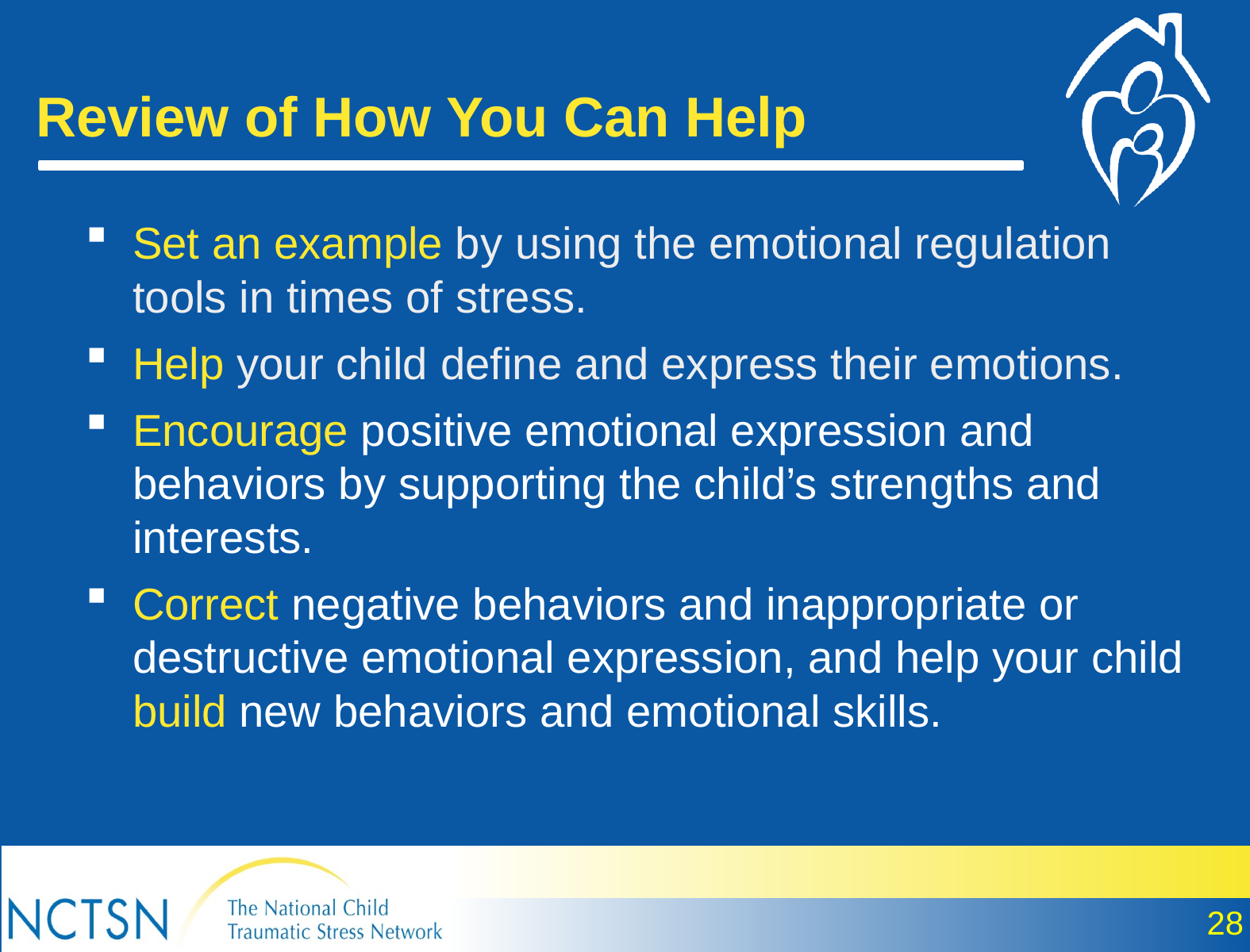

Review of How You Can Help
Set an example by using the emotional regulation tools in times of stress.
Help your child define and express their emotions.
Encourage positive emotional expression and behaviors by supporting the child’s strengths and interests.
Correct negative behaviors and inappropriate or destructive emotional expression, and help your child build new behaviors and emotional skills.
28